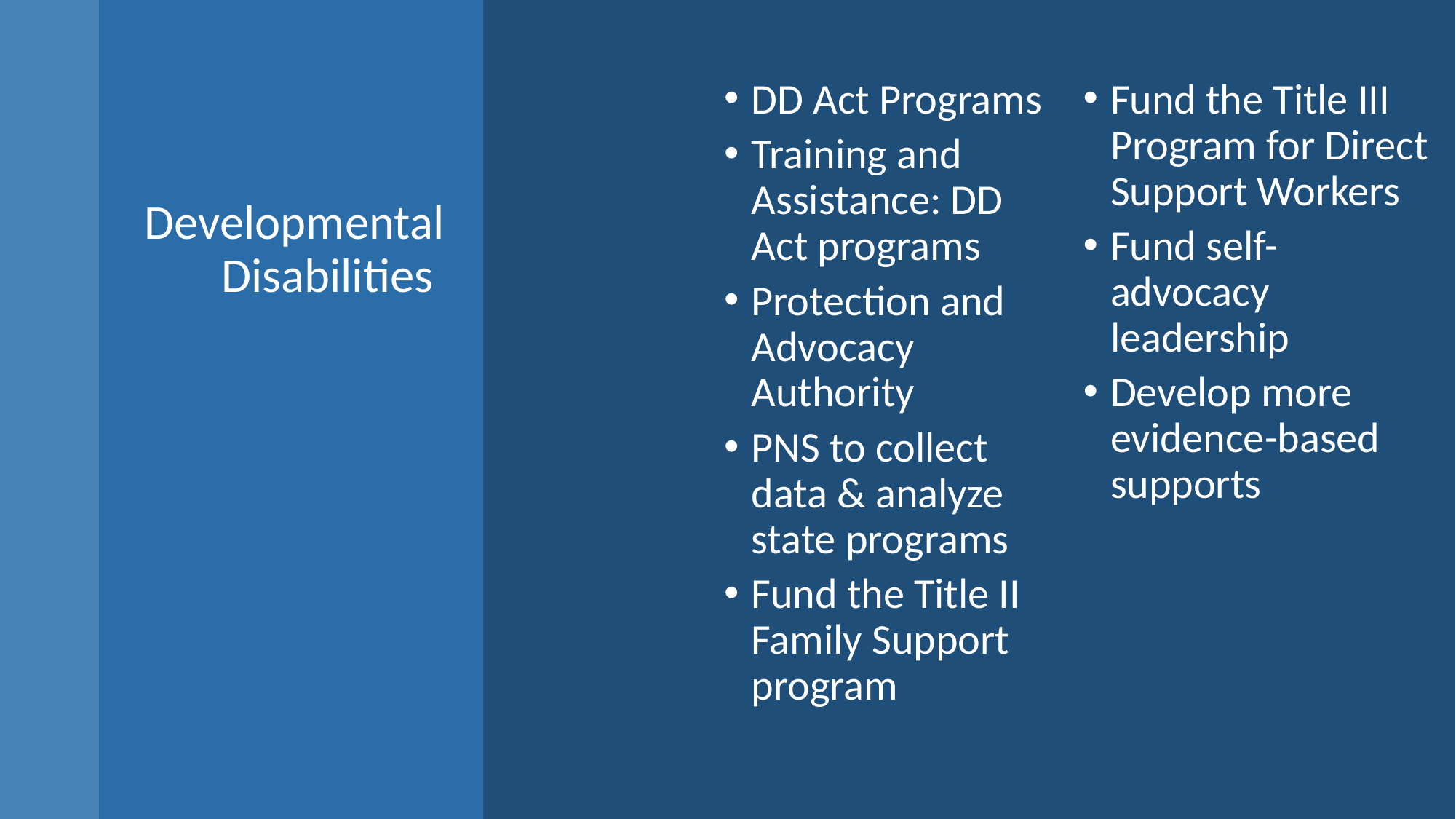

DD Act Programs
Training and Assistance: DD Act programs
Protection and Advocacy Authority
PNS to collect data & analyze state programs
Fund the Title II Family Support program
Fund the Title III Program for Direct Support Workers
Fund self-advocacy leadership
Develop more evidence-based supports
# Developmental Disabilities